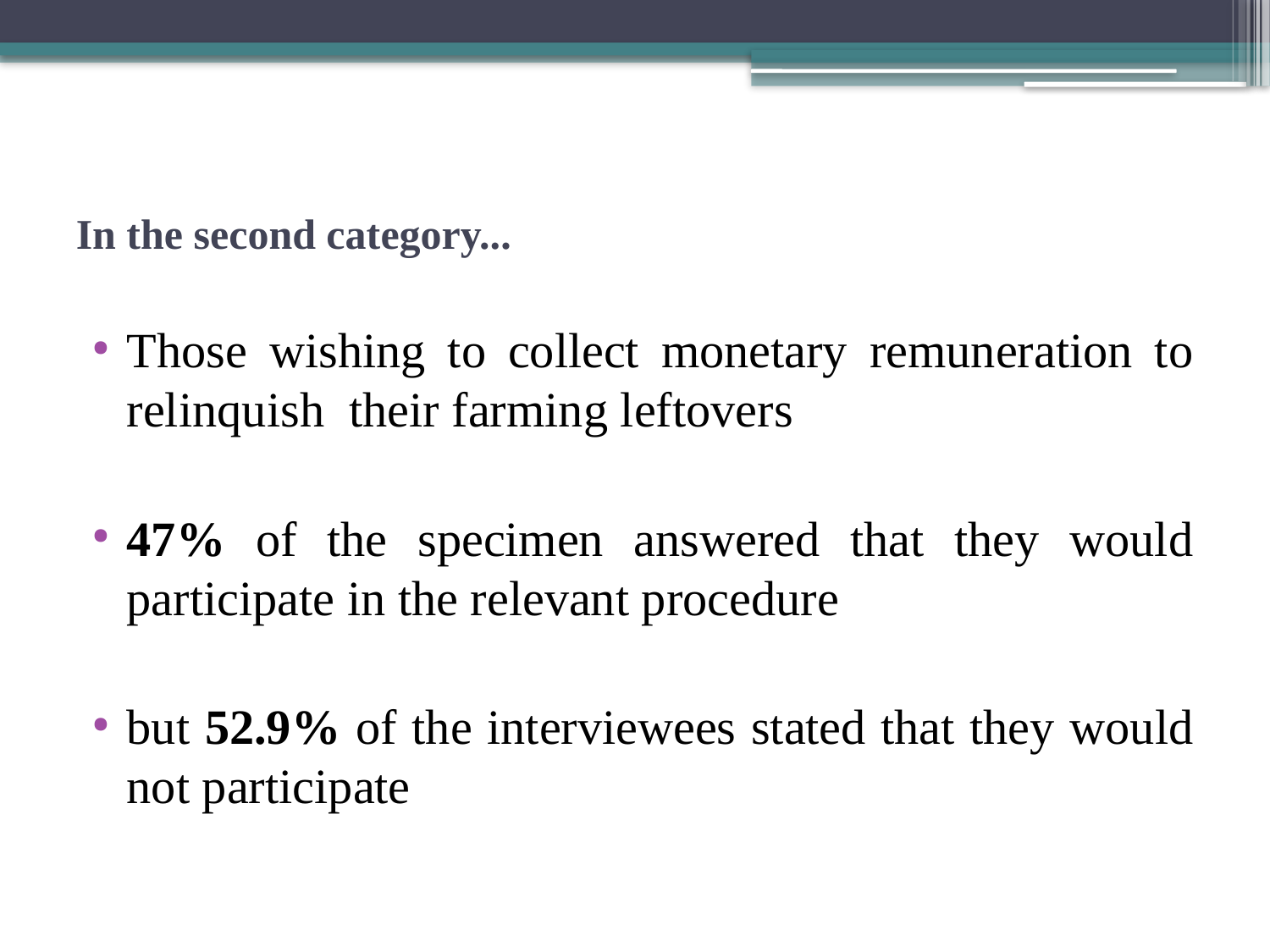

# In the second category...
Those wishing to collect monetary remuneration to relinquish  their farming leftovers

47% of the specimen answered that they would participate in the relevant procedure

but 52.9% of the interviewees stated that they would not participate